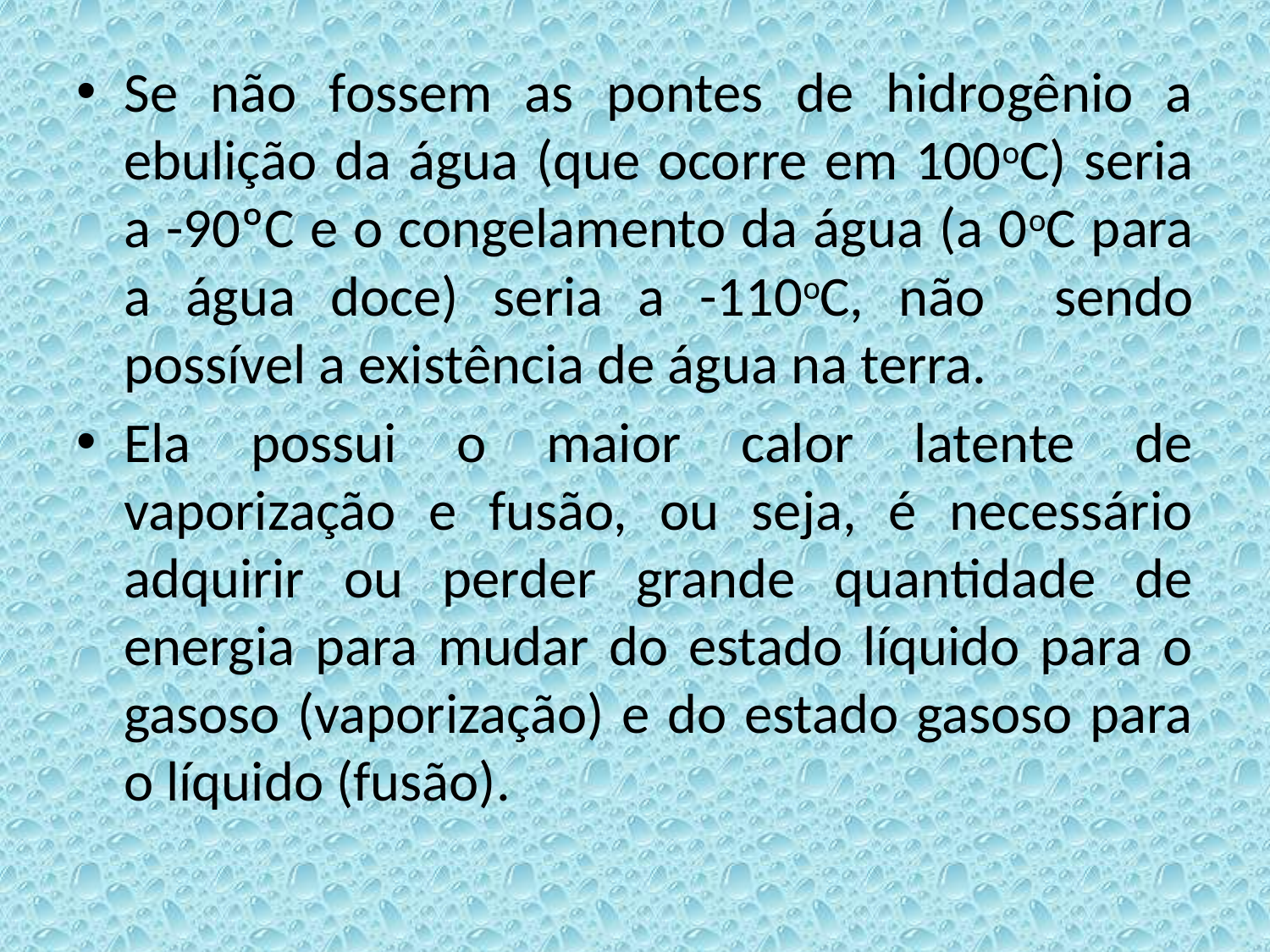

Se não fossem as pontes de hidrogênio a ebulição da água (que ocorre em 100oC) seria a -90ºC e o congelamento da água (a 0oC para a água doce) seria a -110oC, não  sendo possível a existência de água na terra.
Ela possui o maior calor latente de vaporização e fusão, ou seja, é necessário adquirir ou perder grande quantidade de energia para mudar do estado líquido para o gasoso (vaporização) e do estado gasoso para o líquido (fusão).